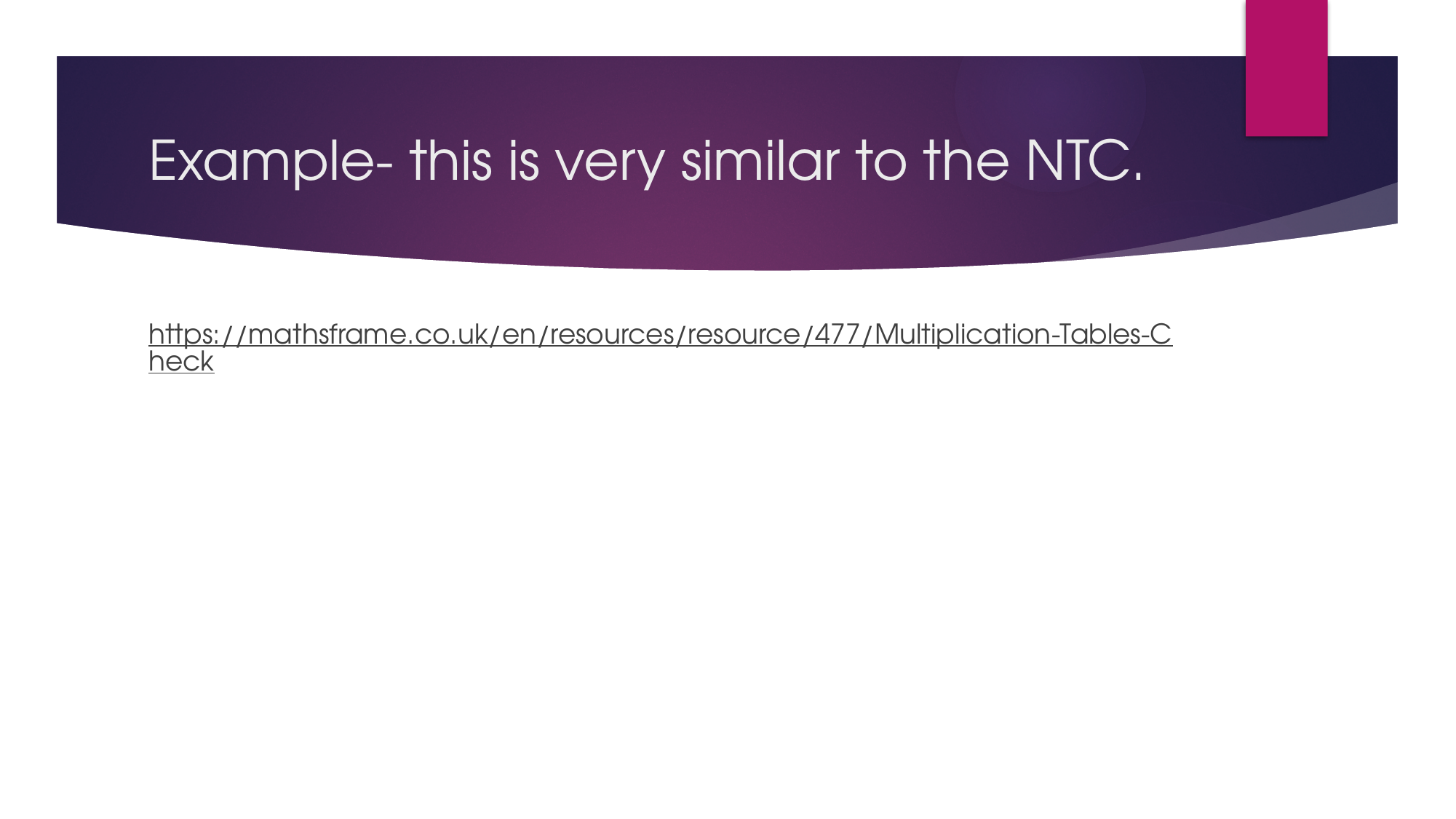

# Example- this is very similar to the NTC.
https://mathsframe.co.uk/en/resources/resource/477/Multiplication-Tables-Check